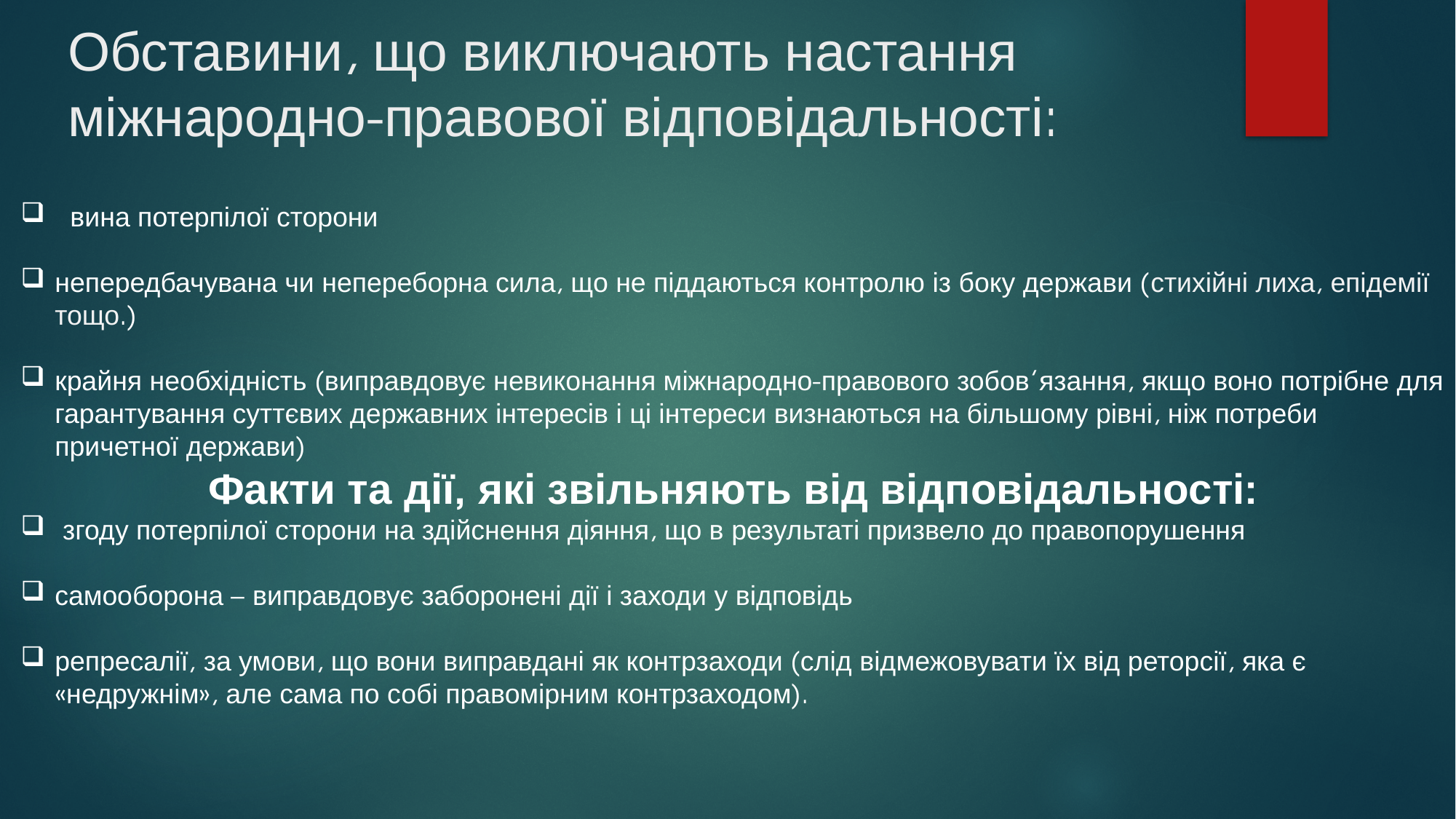

# Обставини, що виключають настання міжнародно-правової відповідальності:
  вина потерпілої сторони

непередбачувана чи непереборна сила, що не піддаються контролю із боку держави (стихійні лиха, епідемії тощо.)

крайня необхідність (виправдовує невиконання міжнародно-правового зобов’язання, якщо воно потрібне для гарантування суттєвих державних інтересів і ці інтереси визнаються на більшому рівні, ніж потреби причетної держави)
Факти та дії, які звільняють від відповідальності:
 згоду потерпілої сторони на здійснення діяння, що в результаті призвело до правопорушення

самооборона – виправдовує заборонені дії і заходи у відповідь

репресалії, за умови, що вони виправдані як контрзаходи (слід відмежовувати їх від реторсії, яка є «недружнім», але сама по собі правомірним контрзаходом).